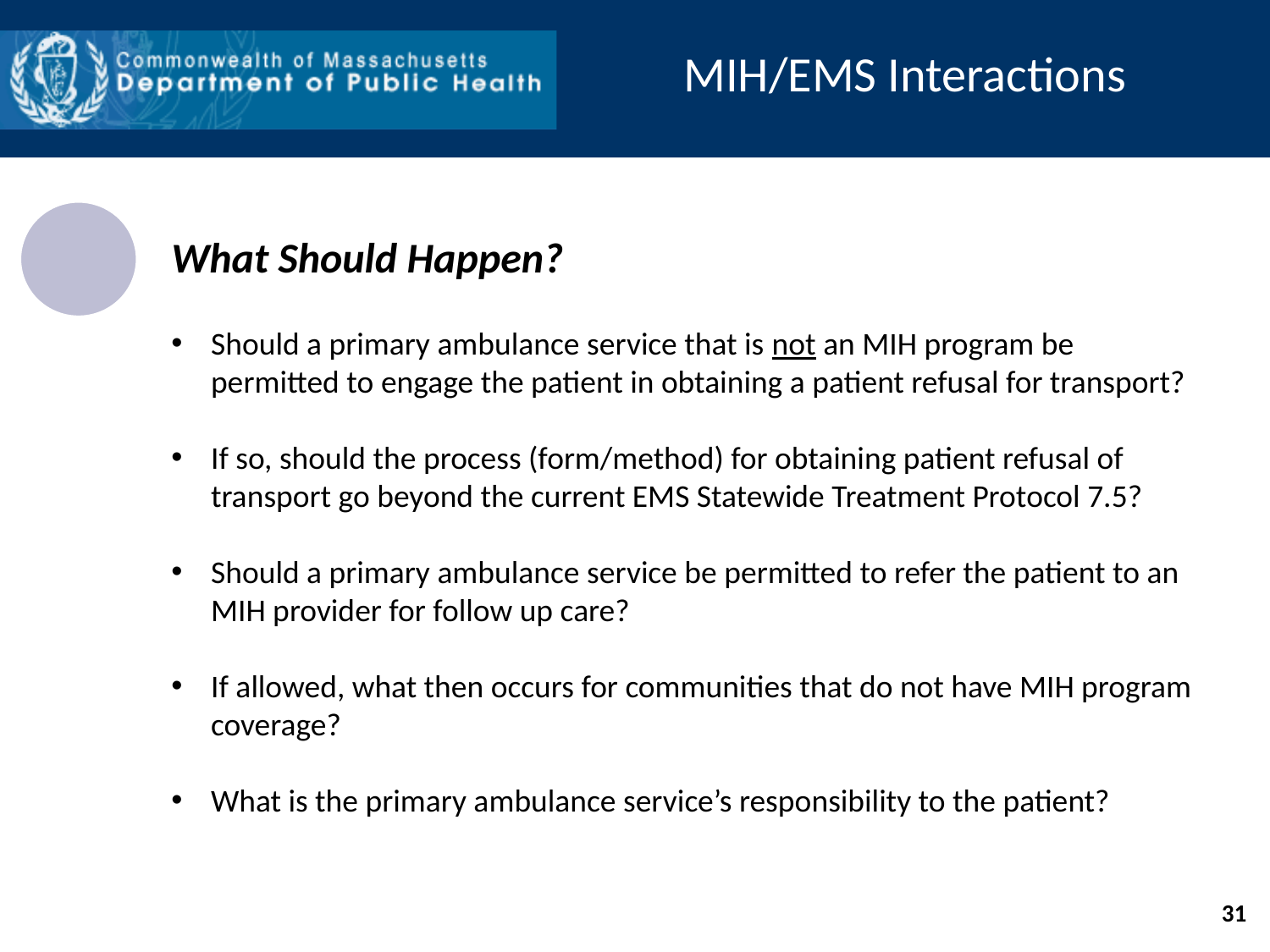

MIH/EMS Interactions

What Should Happen?

Should a primary ambulance service that is not an MIH program be permitted to engage the patient in obtaining a patient refusal for transport?

If so, should the process (form/method) for obtaining patient refusal of transport go beyond the current EMS Statewide Treatment Protocol 7.5?

Should a primary ambulance service be permitted to refer the patient to an MIH provider for follow up care?

If allowed, what then occurs for communities that do not have MIH program coverage?

What is the primary ambulance service’s responsibility to the patient?

31